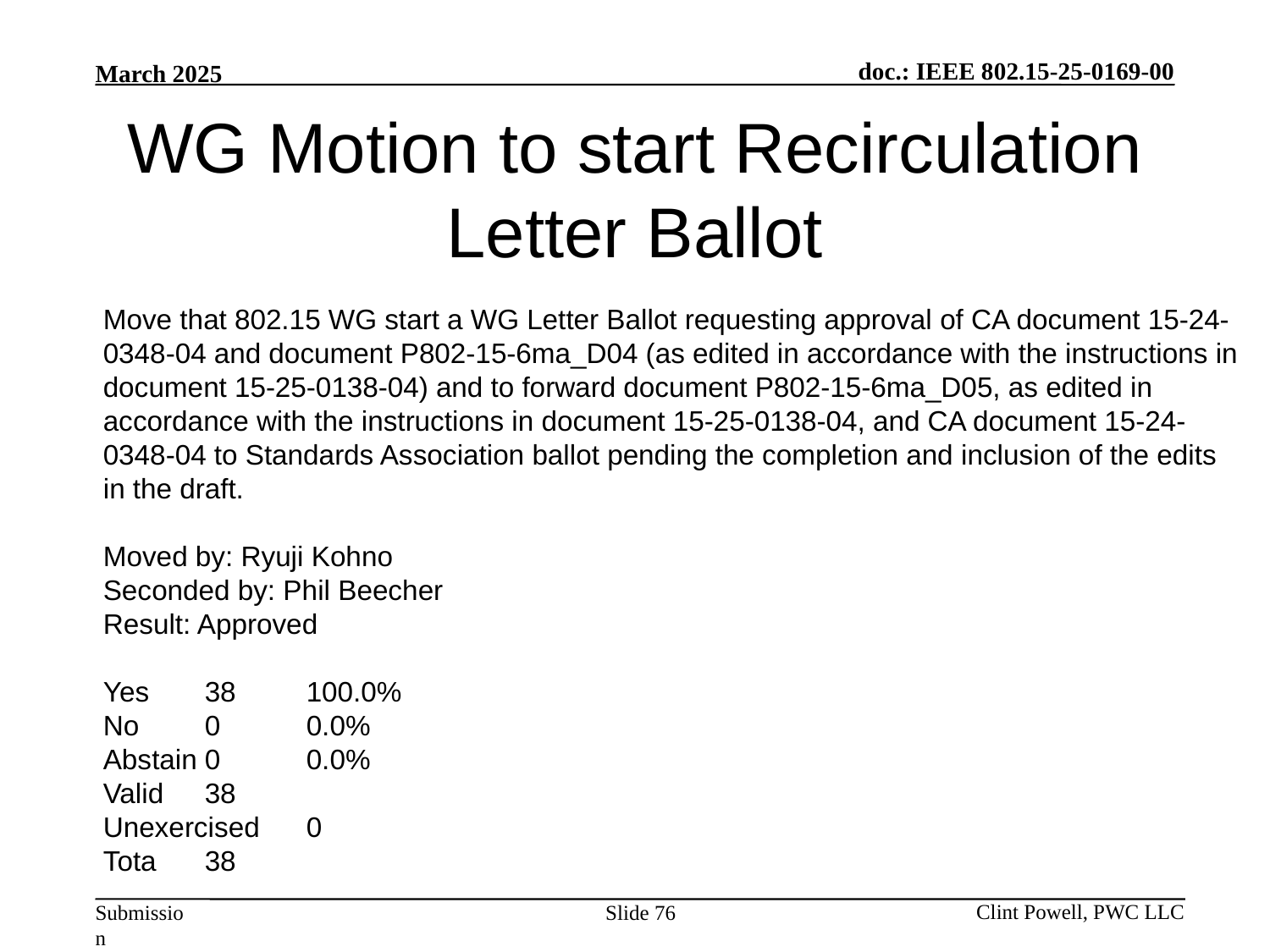

# WG Motion to start Recirculation Letter Ballot
Move that 802.15 WG start a WG Letter Ballot requesting approval of CA document 15-24-0348-04 and document P802-15-6ma_D04 (as edited in accordance with the instructions in document 15-25-0138-04) and to forward document P802-15-6ma_D05, as edited in accordance with the instructions in document 15-25-0138-04, and CA document 15-24-0348-04 to Standards Association ballot pending the completion and inclusion of the edits in the draft.

Moved by: Ryuji Kohno
Seconded by: Phil Beecher
Result: Approved

Yes	38	100.0%
No	0	0.0%
Abstain	0	0.0%
Valid	38
Unexercised	0
Tota 	38

Slide 76